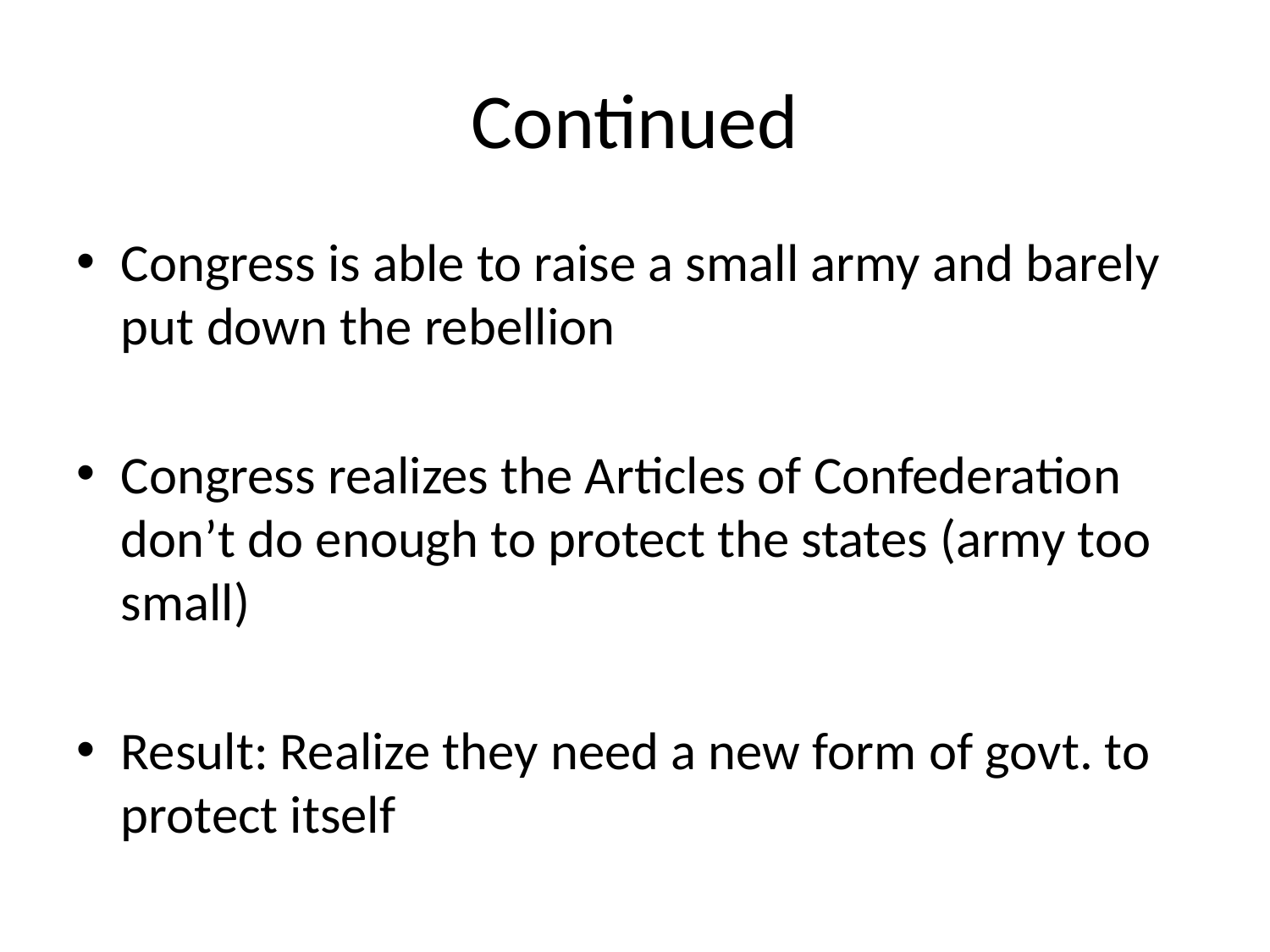

# Continued
Congress is able to raise a small army and barely put down the rebellion

Congress realizes the Articles of Confederation don’t do enough to protect the states (army too small)

Result: Realize they need a new form of govt. to protect itself